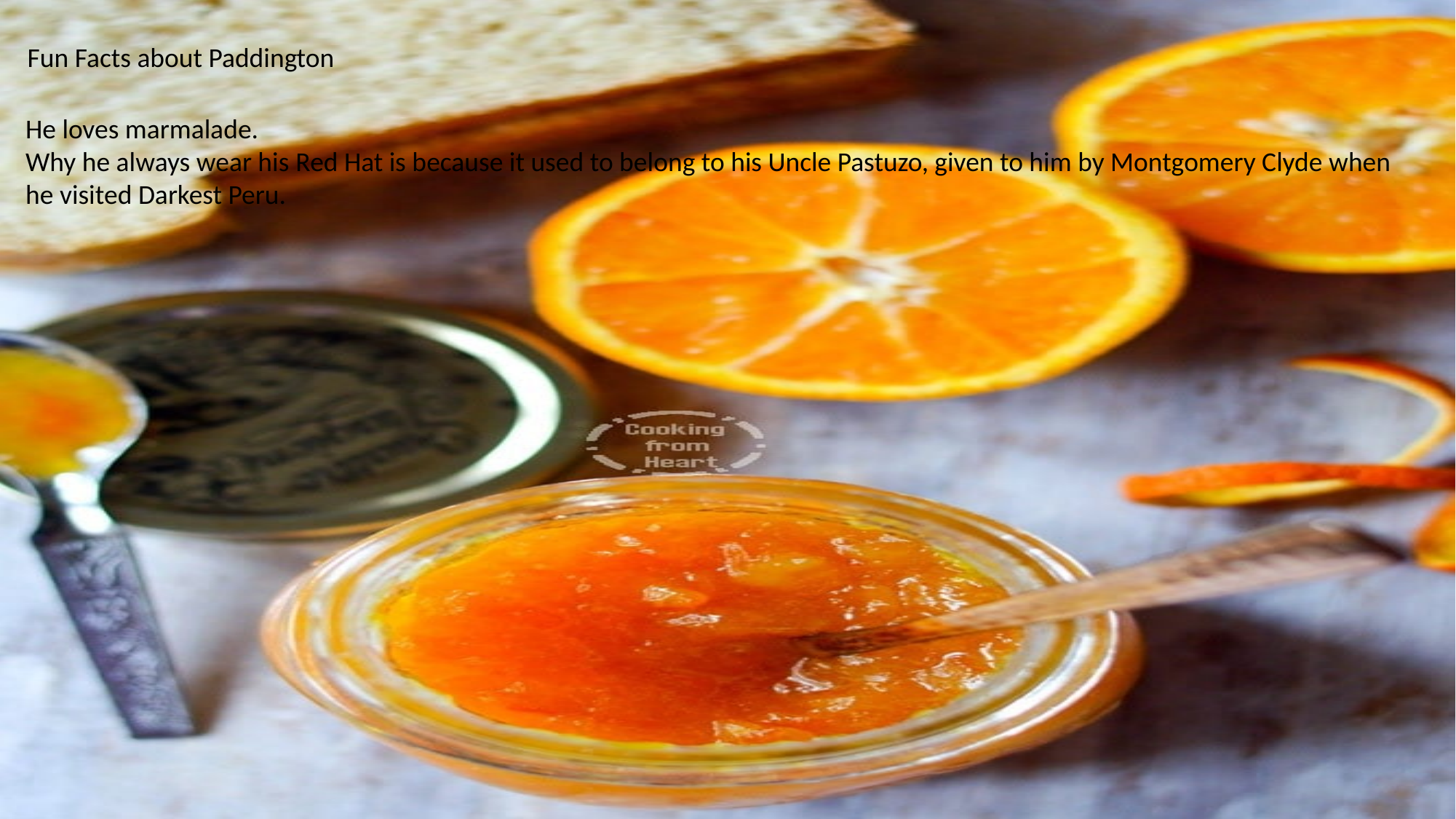

Fun Facts about Paddington
He loves marmalade.
Why he always wear his Red Hat is because it used to belong to his Uncle Pastuzo, given to him by Montgomery Clyde when he visited Darkest Peru.